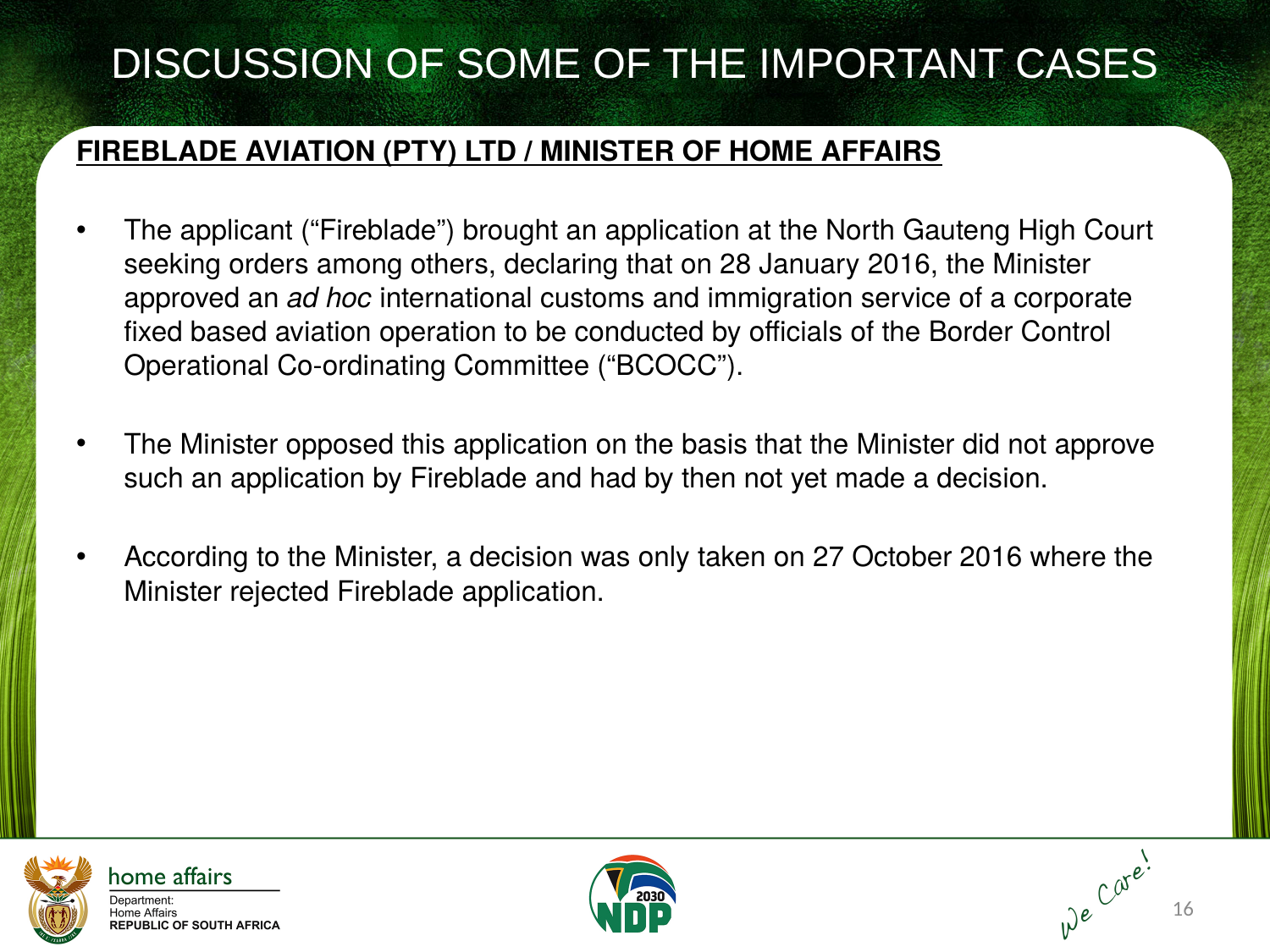

# DISCUSSION OF SOME OF THE IMPORTANT CASES
FIREBLADE AVIATION (PTY) LTD / MINISTER OF HOME AFFAIRS

The applicant (“Fireblade”) brought an application at the North Gauteng High Court seeking orders among others, declaring that on 28 January 2016, the Minister approved an ad hoc international customs and immigration service of a corporate fixed based aviation operation to be conducted by officials of the Border Control Operational Co-ordinating Committee (“BCOCC”).

The Minister opposed this application on the basis that the Minister did not approve such an application by Fireblade and had by then not yet made a decision.

According to the Minister, a decision was only taken on 27 October 2016 where the Minister rejected Fireblade application.

16